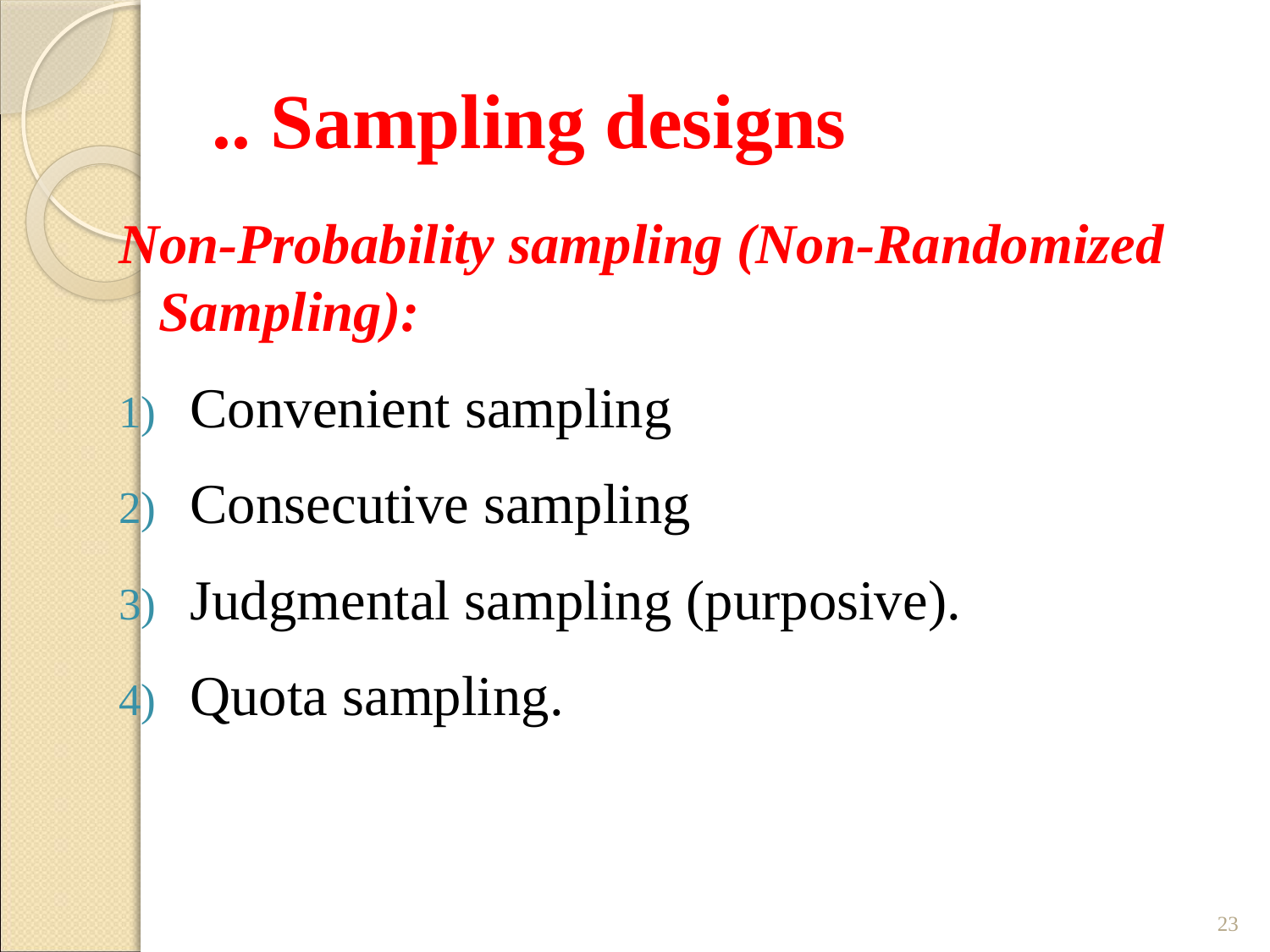

# Sampling designs ..
Non-Probability sampling (Non-Randomized Sampling):
Convenient sampling
Consecutive sampling
Judgmental sampling (purposive).
Quota sampling.
23